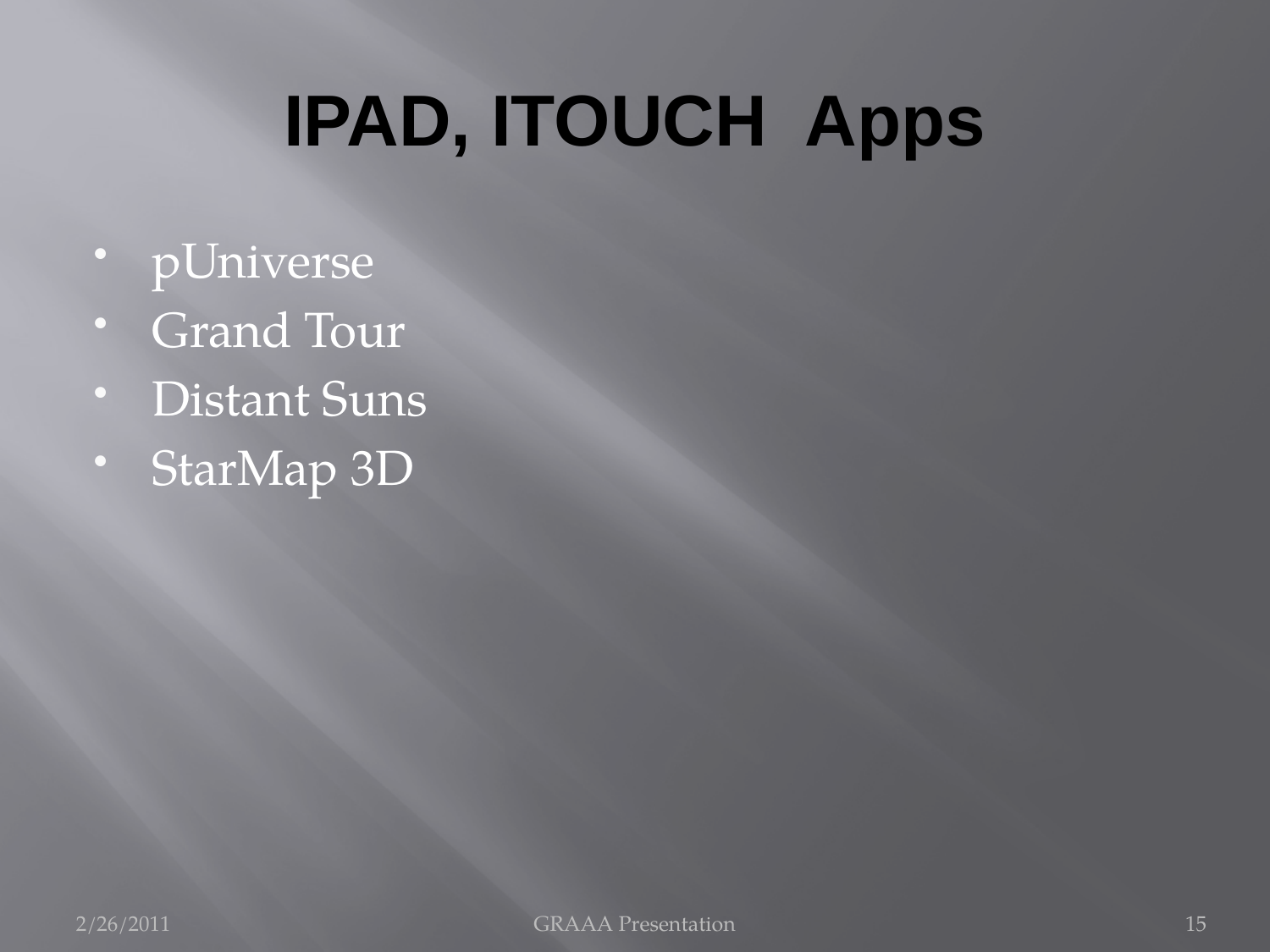

# IPAD, ITOUCH  Apps
pUniverse
Grand Tour
Distant Suns
StarMap 3D
2/26/2011
GRAAA Presentation
15